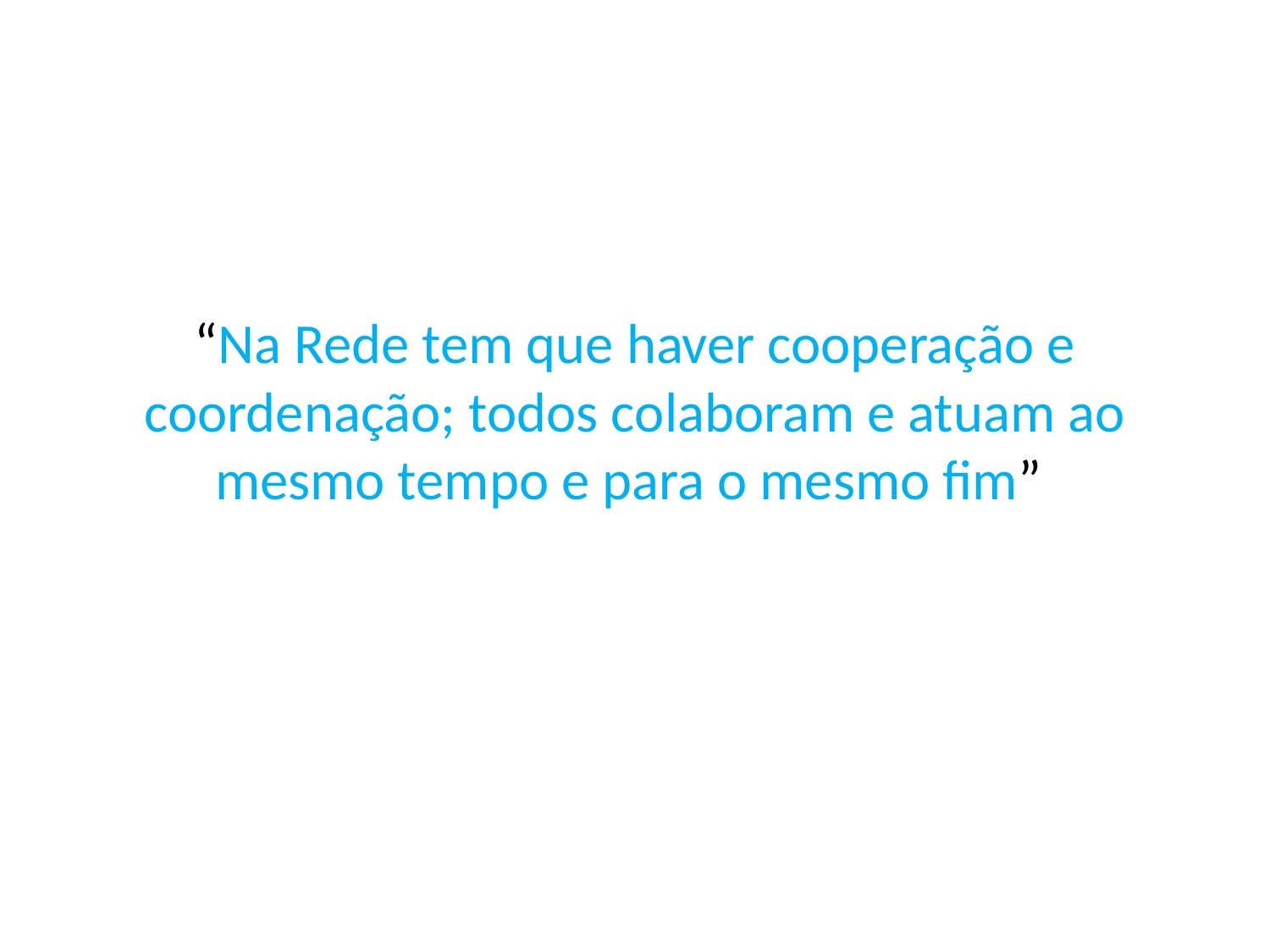

“Na Rede tem que haver cooperação e coordenação; todos colaboram e atuam ao mesmo tempo e para o mesmo fim”